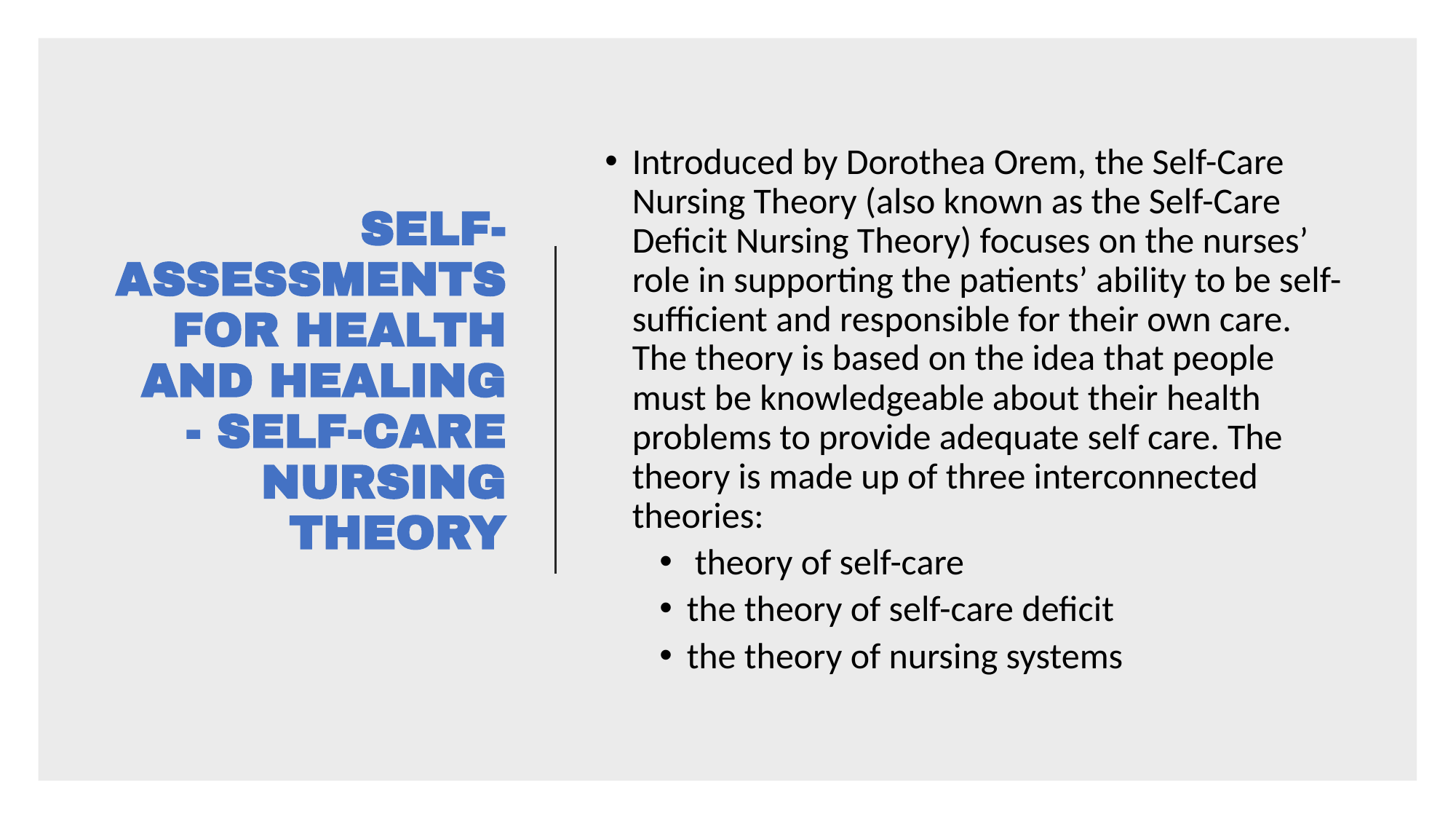

# SELF-ASSESSMENTS FOR HEALTH AND HEALING - SELF-CARE NURSING THEORY
Introduced by Dorothea Orem, the Self-Care Nursing Theory (also known as the Self-Care Deficit Nursing Theory) focuses on the nurses’ role in supporting the patients’ ability to be self-sufficient and responsible for their own care. The theory is based on the idea that people must be knowledgeable about their health problems to provide adequate self care. The theory is made up of three interconnected theories:
 theory of self-care
the theory of self-care deficit
the theory of nursing systems